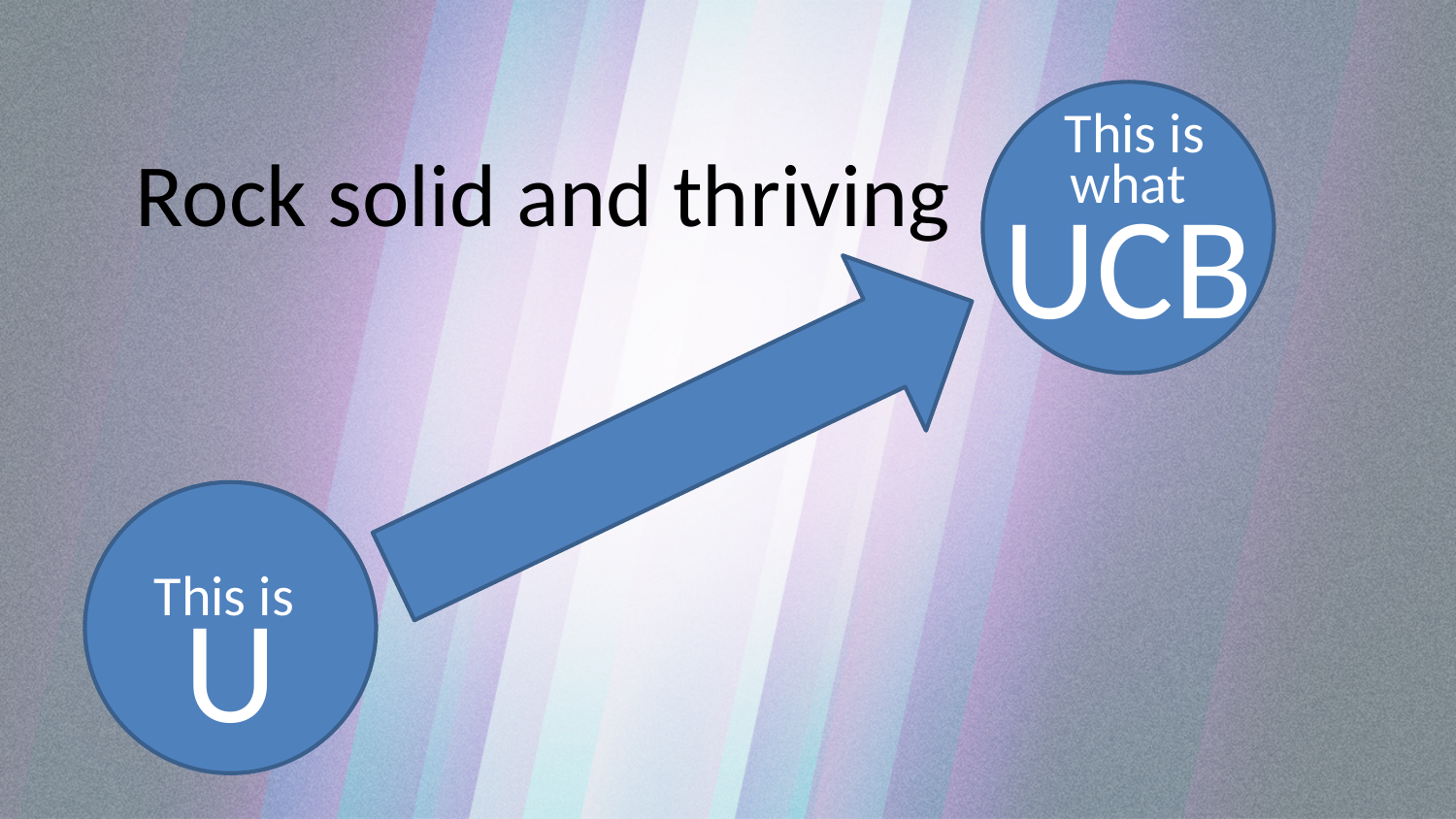

This is what

Rock solid and thriving
UCB

This is
U